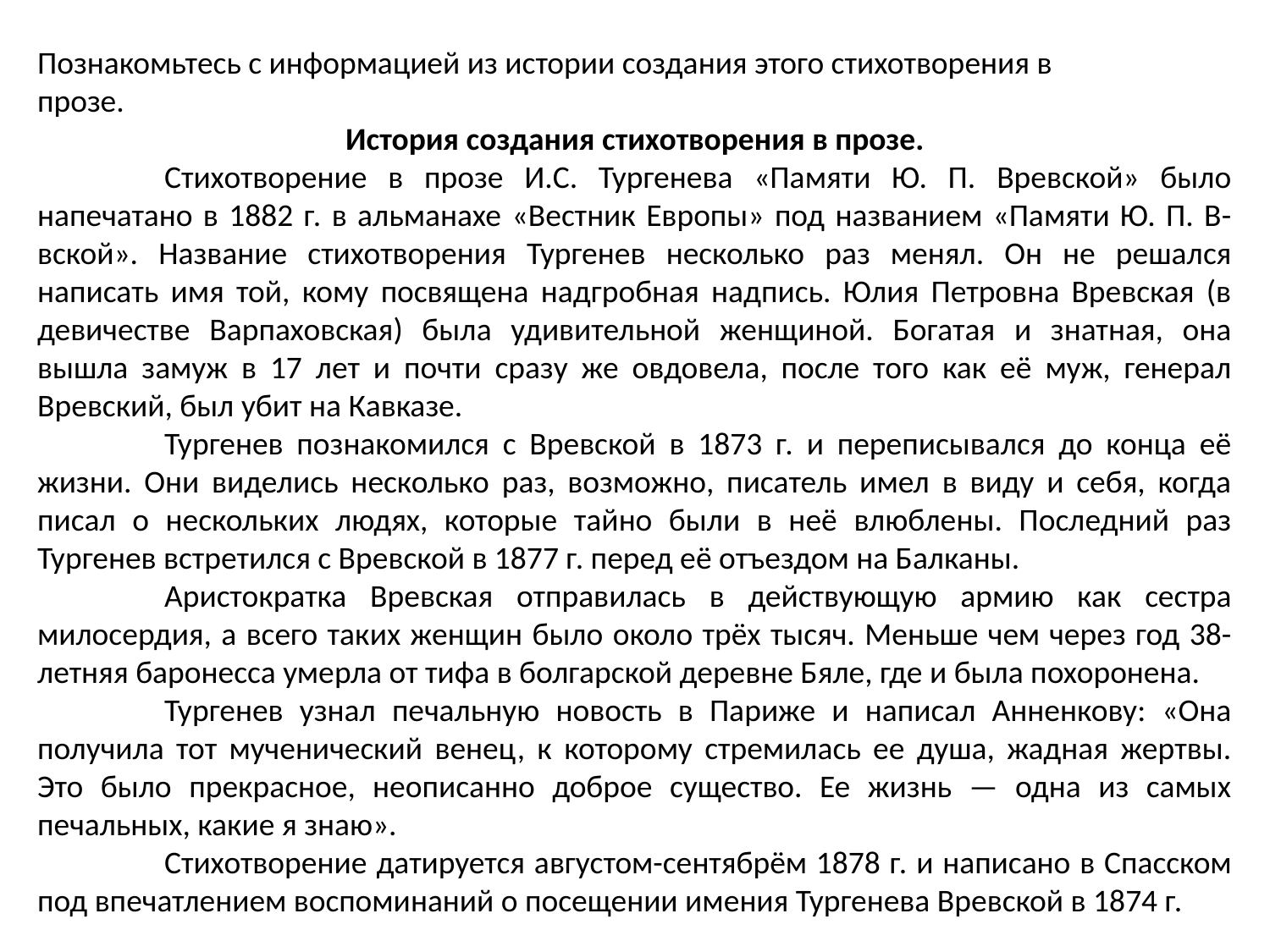

Познакомьтесь с информацией из истории создания этого стихотворения в
прозе.
История создания стихотворения в прозе.
	Стихотворение в прозе И.С. Тургенева «Памяти Ю. П. Вревской» было напечатано в 1882 г. в альманахе «Вестник Европы» под названием «Памяти Ю. П. В-вской». Название стихотворения Тургенев несколько раз менял. Он не решался написать имя той, кому посвящена надгробная надпись. Юлия Петровна Вревская (в девичестве Варпаховская) была удивительной женщиной. Богатая и знатная, она вышла замуж в 17 лет и почти сразу же овдовела, после того как её муж, генерал Вревский, был убит на Кавказе.
	Тургенев познакомился с Вревской в 1873 г. и переписывался до конца её жизни. Они виделись несколько раз, возможно, писатель имел в виду и себя, когда писал о нескольких людях, которые тайно были в неё влюблены. Последний раз Тургенев встретился с Вревской в 1877 г. перед её отъездом на Балканы.
	Аристократка Вревская отправилась в действующую армию как сестра милосердия, а всего таких женщин было около трёх тысяч. Меньше чем через год 38-летняя баронесса умерла от тифа в болгарской деревне Бяле, где и была похоронена.
	Тургенев узнал печальную новость в Париже и написал Анненкову: «Она получила тот мученический венец, к которому стремилась ее душа, жадная жертвы. Это было прекрасное, неописанно доброе существо. Ее жизнь — одна из самых печальных, какие я знаю».
	Стихотворение датируется августом-сентябрём 1878 г. и написано в Спасском под впечатлением воспоминаний о посещении имения Тургенева Вревской в 1874 г.